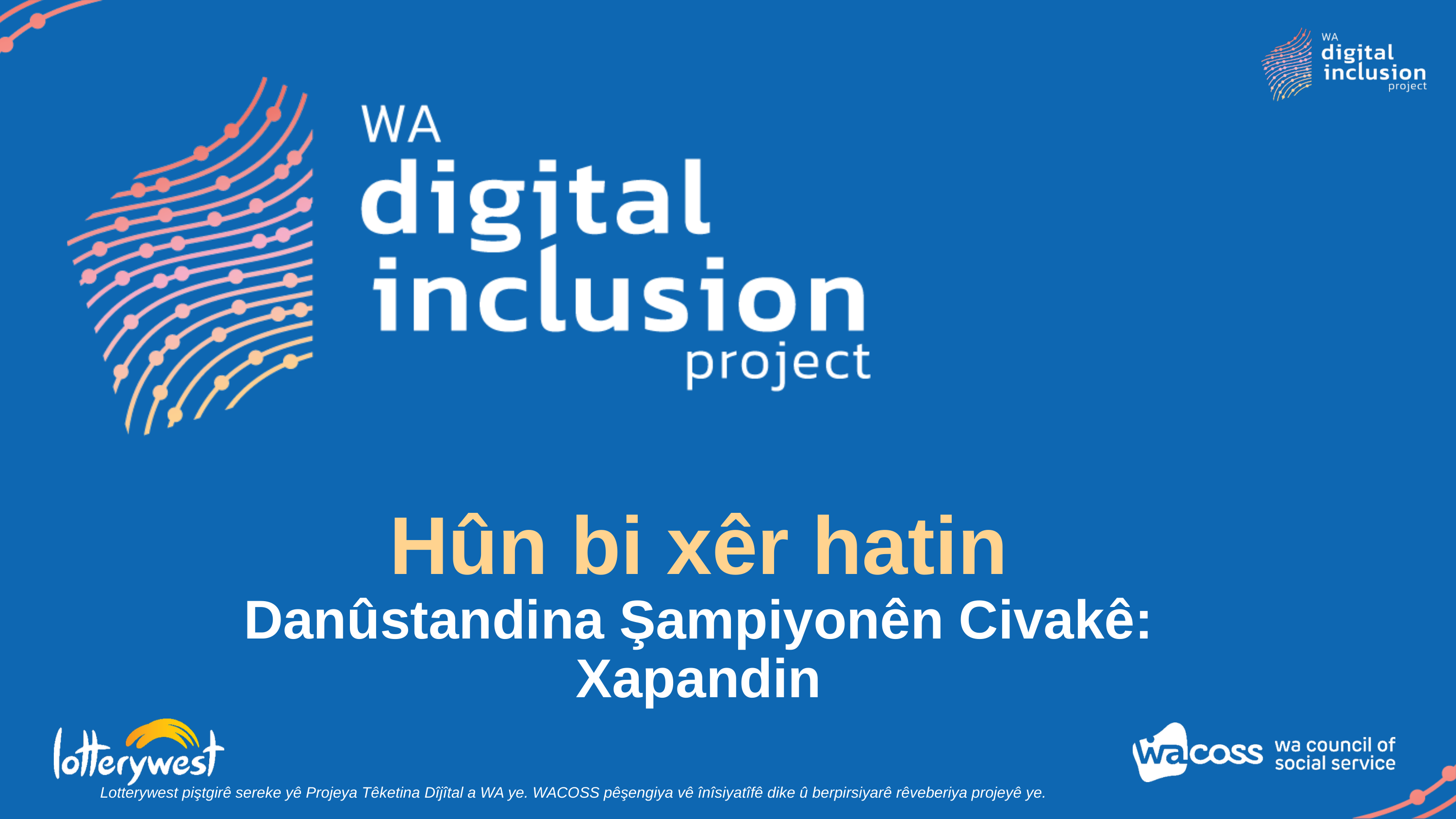

Hûn bi xêr hatin
Danûstandina Şampiyonên Civakê: Xapandin

Lotterywest piştgirê sereke yê Projeya Têketina Dîjîtal a WA ye. WACOSS pêşengiya vê înîsiyatîfê dike û berpirsiyarê rêveberiya projeyê ye.